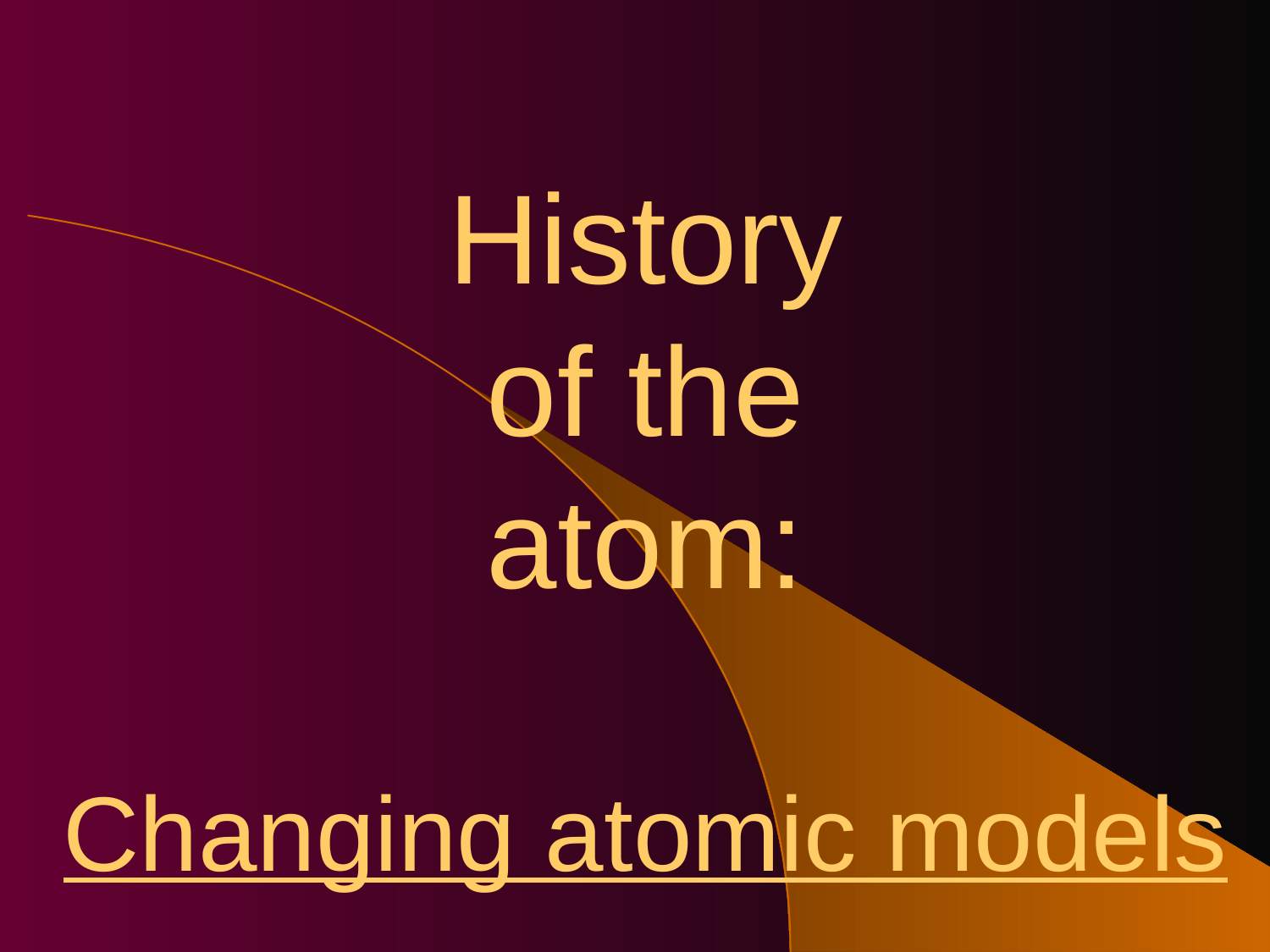

# History of the atom: Changing atomic models